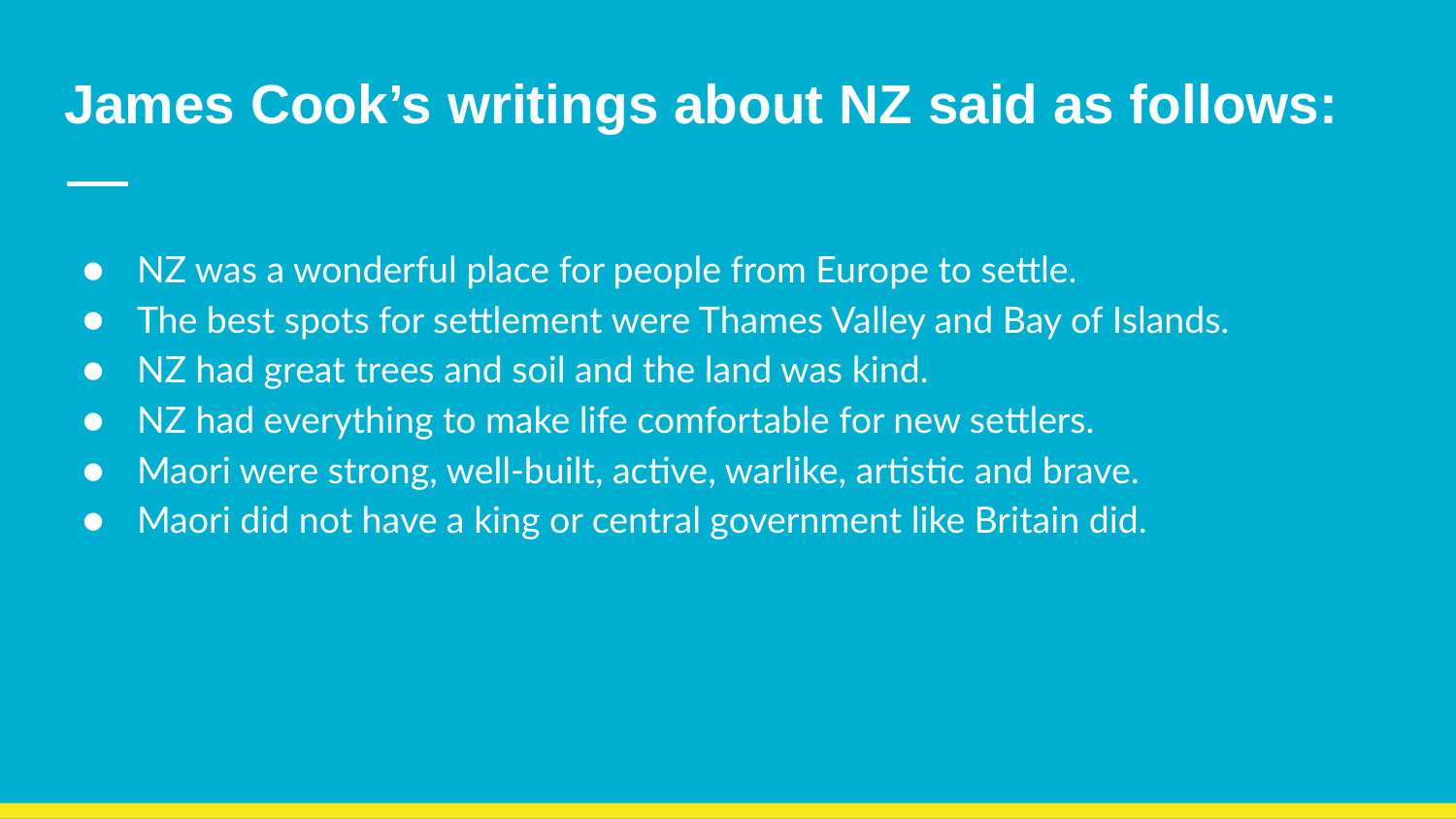

# James Cook’s writings about NZ said as follows:
NZ was a wonderful place for people from Europe to settle.
The best spots for settlement were Thames Valley and Bay of Islands.
NZ had great trees and soil and the land was kind.
NZ had everything to make life comfortable for new settlers.
Maori were strong, well-built, active, warlike, artistic and brave.
Maori did not have a king or central government like Britain did.